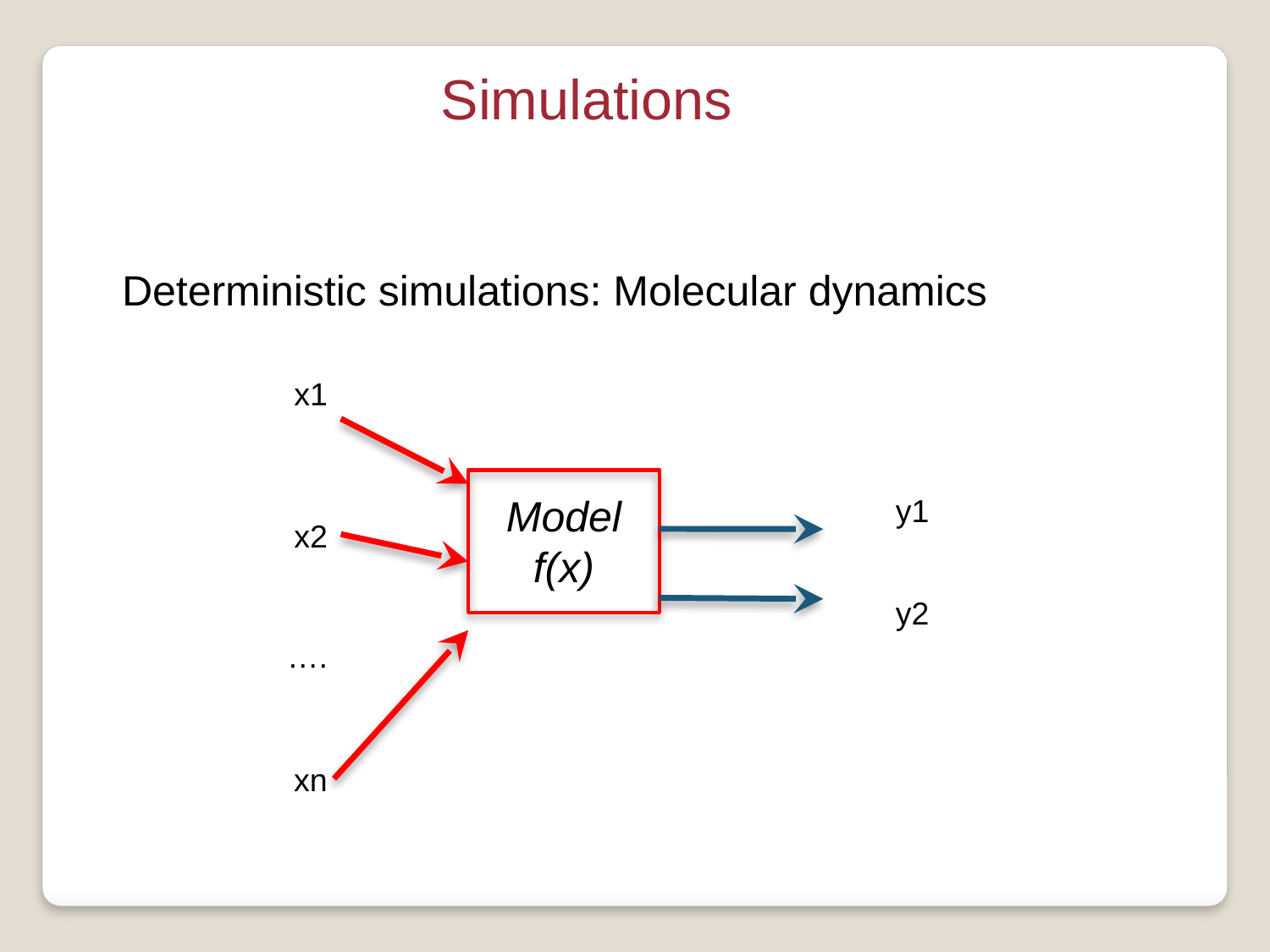

Simulations
Deterministic simulations: Molecular dynamics
x1

Model
f(x)
y1
x2
y2
….
xn